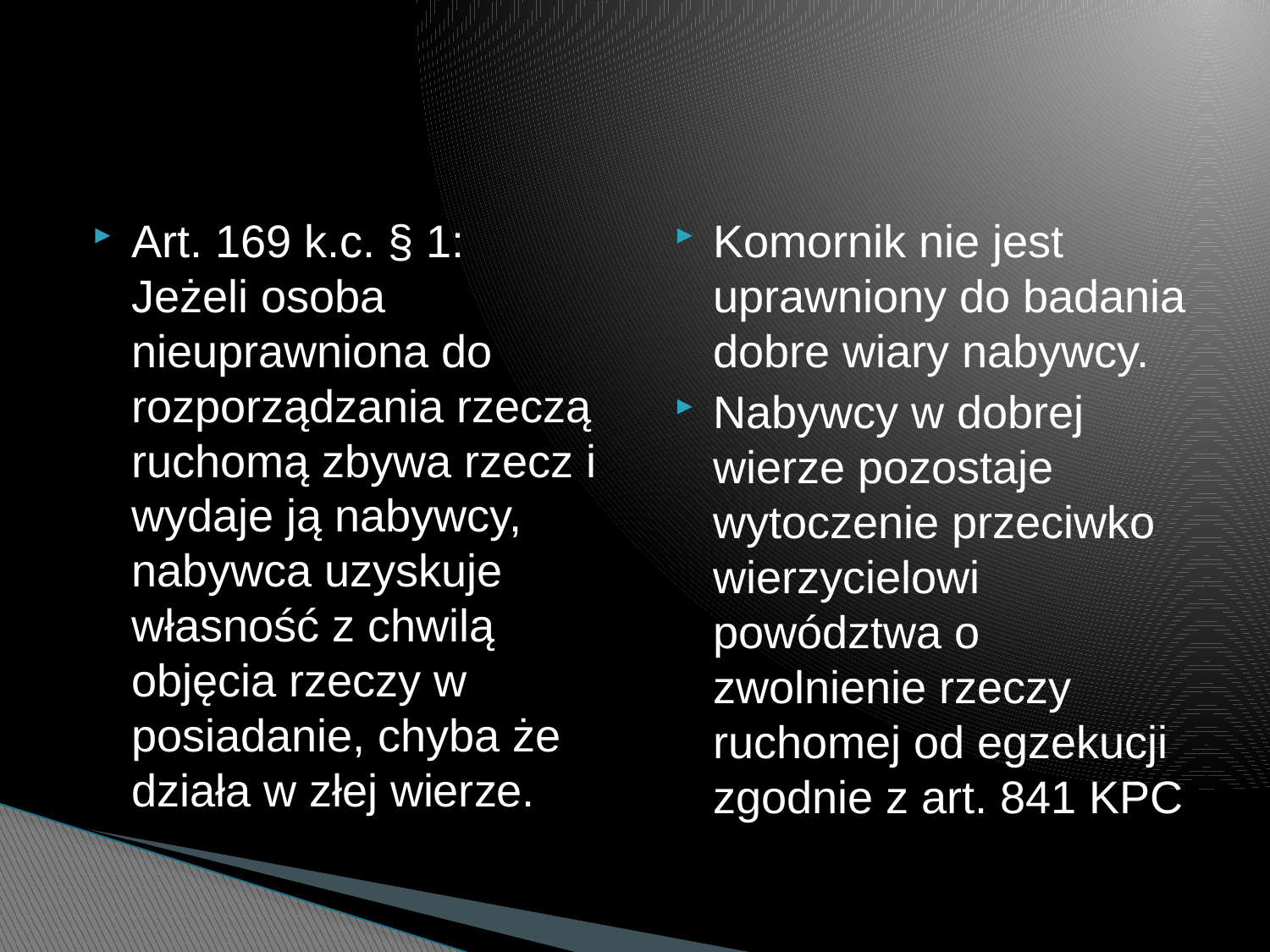

#
Art. 169 k.c. § 1:
Jeżeli osoba nieuprawniona do rozporządzania rzeczą ruchomą zbywa rzecz i wydaje ją nabywcy, nabywca uzyskuje własność z chwilą objęcia rzeczy w posiadanie, chyba że działa w złej wierze.
Komornik nie jest uprawniony do badania dobre wiary nabywcy.
Nabywcy w dobrej wierze pozostaje wytoczenie przeciwko wierzycielowi powództwa o zwolnienie rzeczy ruchomej od egzekucji zgodnie z art. 841 KPC